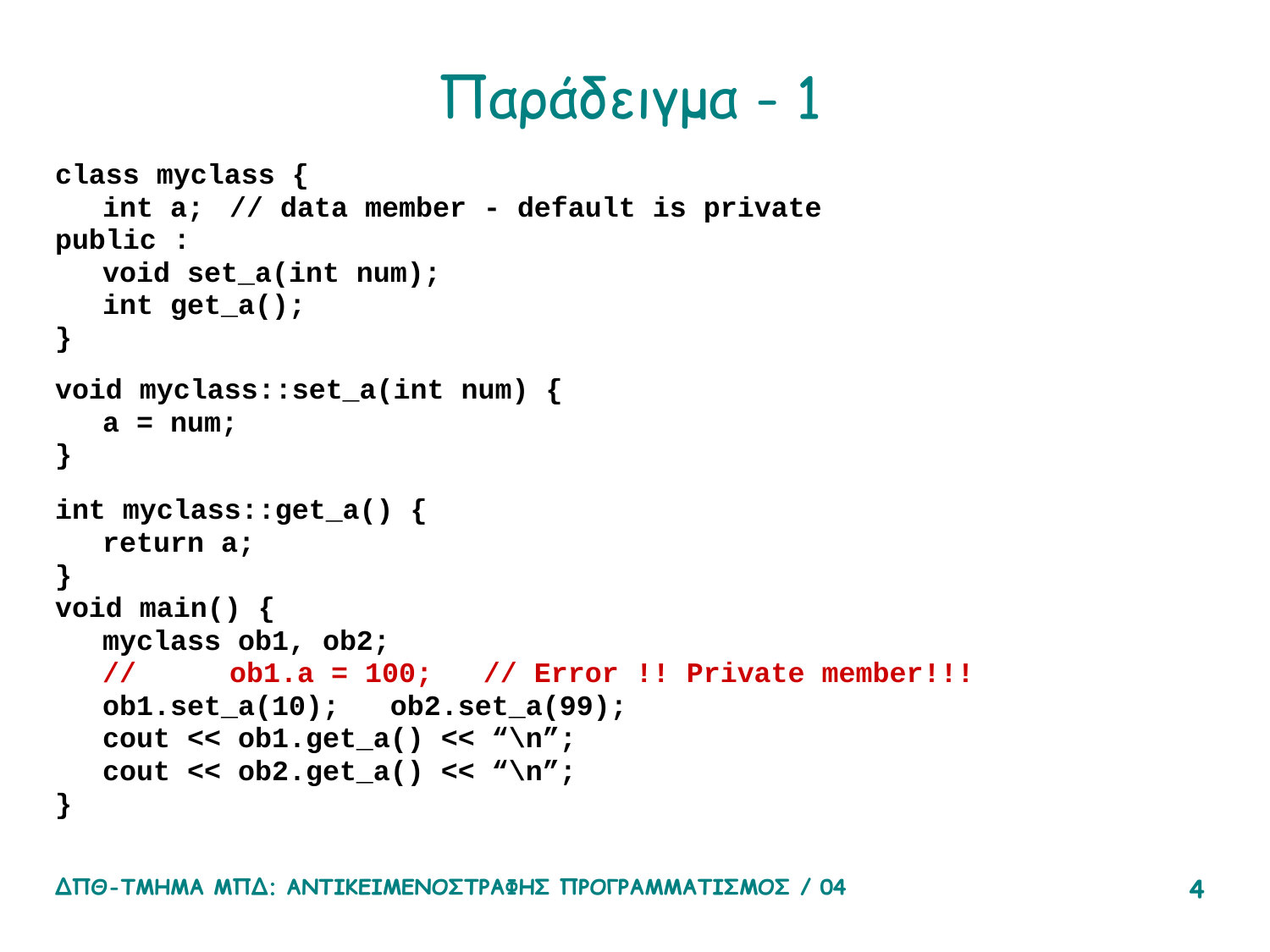

# Παράδειγμα - 1
class myclass {
	int a;	// data member - default is private
public :
	void set_a(int num);
	int get_a();
}

void myclass::set_a(int num) {
	a = num;
}

int myclass::get_a() {
	return a;
}
void main() {
	myclass ob1, ob2;
	//	ob1.a = 100;   // Error !! Private member!!!
	ob1.set_a(10);   ob2.set_a(99);
	cout << ob1.get_a() << “\n”;
	cout << ob2.get_a() << “\n”;
}
ΔΠΘ-ΤΜΗΜΑ ΜΠΔ: ΑΝΤΙΚΕΙΜΕΝΟΣΤΡΑΦΗΣ ΠΡΟΓΡΑΜΜΑΤΙΣΜΟΣ / 04
4